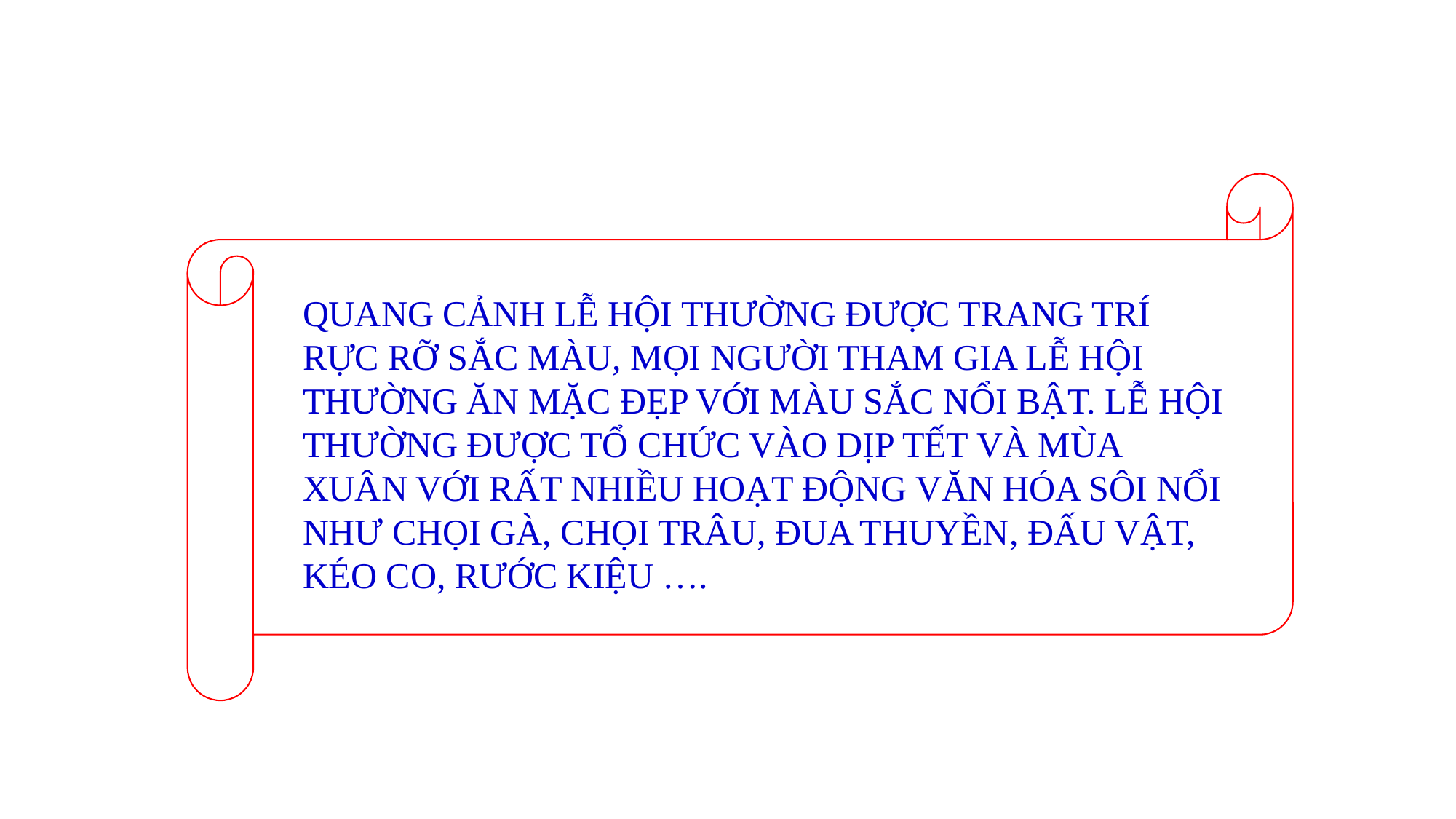

QUANG CẢNH LỄ HỘI THƯỜNG ĐƯỢC TRANG TRÍ RỰC RỠ SẮC MÀU, MỌI NGƯỜI THAM GIA LỄ HỘI THƯỜNG ĂN MẶC ĐẸP VỚI MÀU SẮC NỔI BẬT. LỄ HỘI THƯỜNG ĐƯỢC TỔ CHỨC VÀO DỊP TẾT VÀ MÙA XUÂN VỚI RẤT NHIỀU HOẠT ĐỘNG VĂN HÓA SÔI NỔI NHƯ CHỌI GÀ, CHỌI TRÂU, ĐUA THUYỀN, ĐẤU VẬT, KÉO CO, RƯỚC KIỆU ….